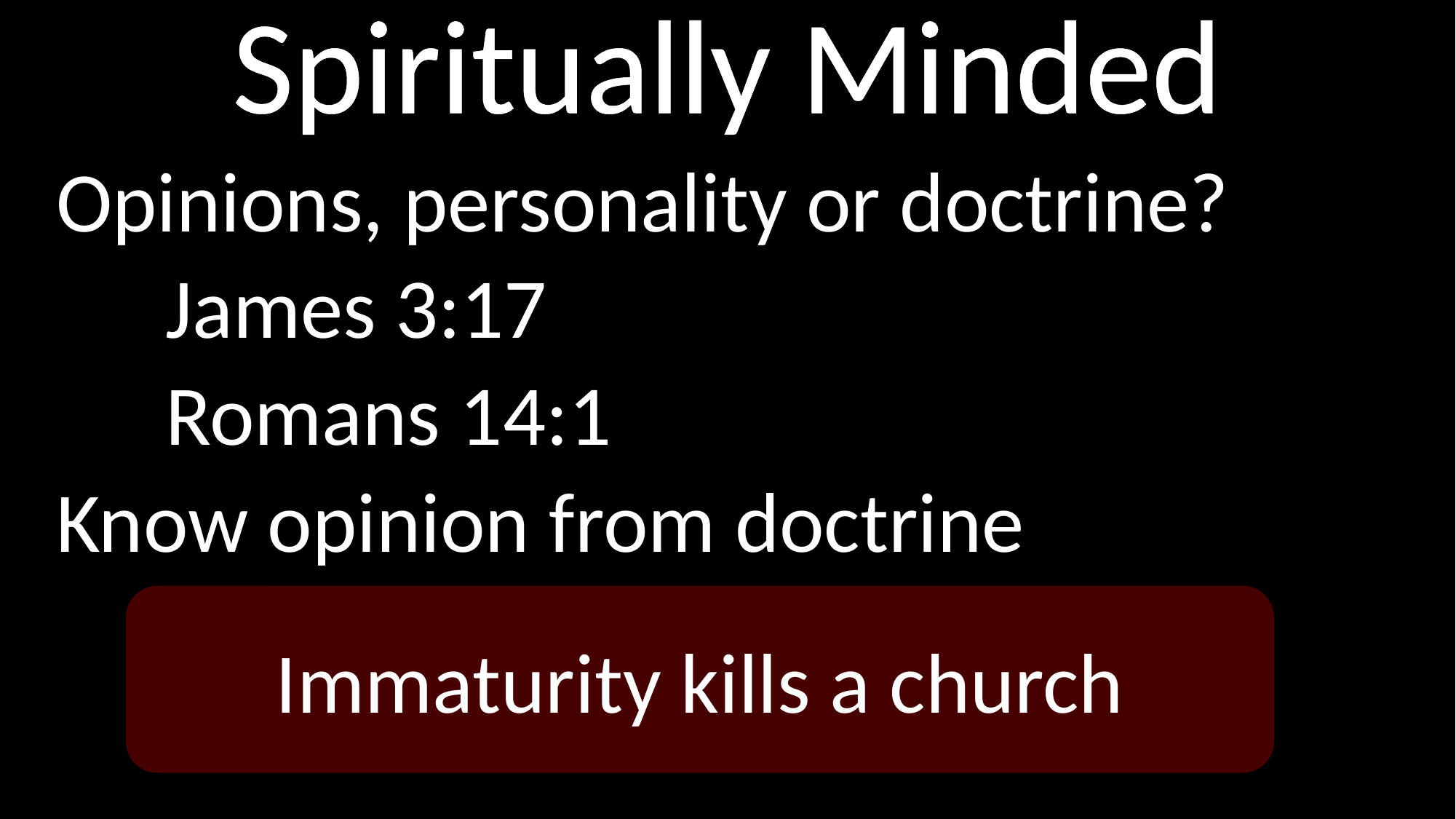

# Spiritually Minded
Opinions, personality or doctrine?
	James 3:17
	Romans 14:1
Know opinion from doctrine
	1 Timothy 1:3-4
Immaturity kills a church